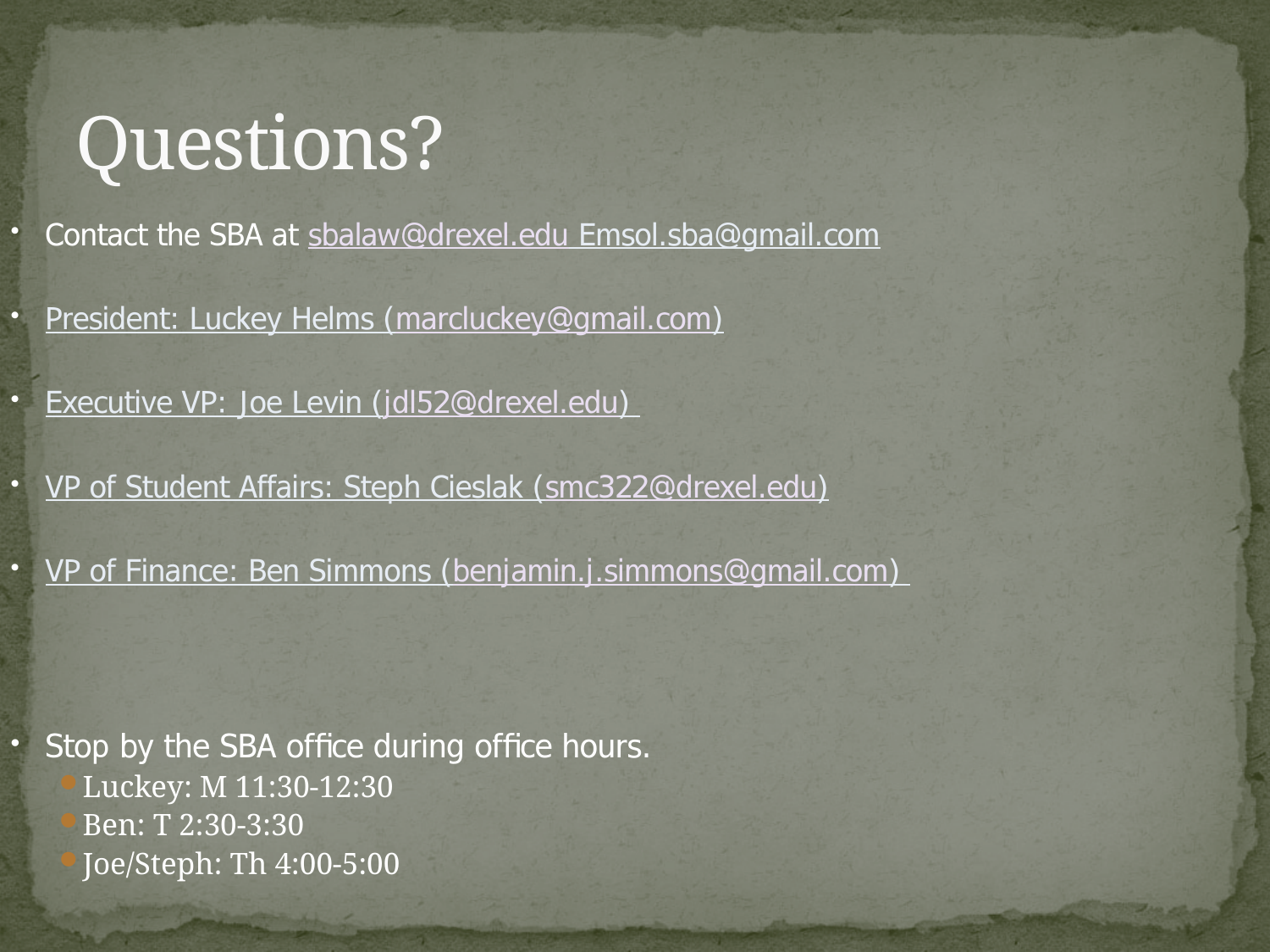

# Questions?
Contact the SBA at sbalaw@drexel.edu Emsol.sba@gmail.com

President: Luckey Helms (marcluckey@gmail.com)

Executive VP: Joe Levin (jdl52@drexel.edu)

VP of Student Affairs: Steph Cieslak (smc322@drexel.edu)

VP of Finance: Ben Simmons (benjamin.j.simmons@gmail.com)

Stop by the SBA office during office hours.
Luckey: M 11:30-12:30
Ben: T 2:30-3:30
Joe/Steph: Th 4:00-5:00